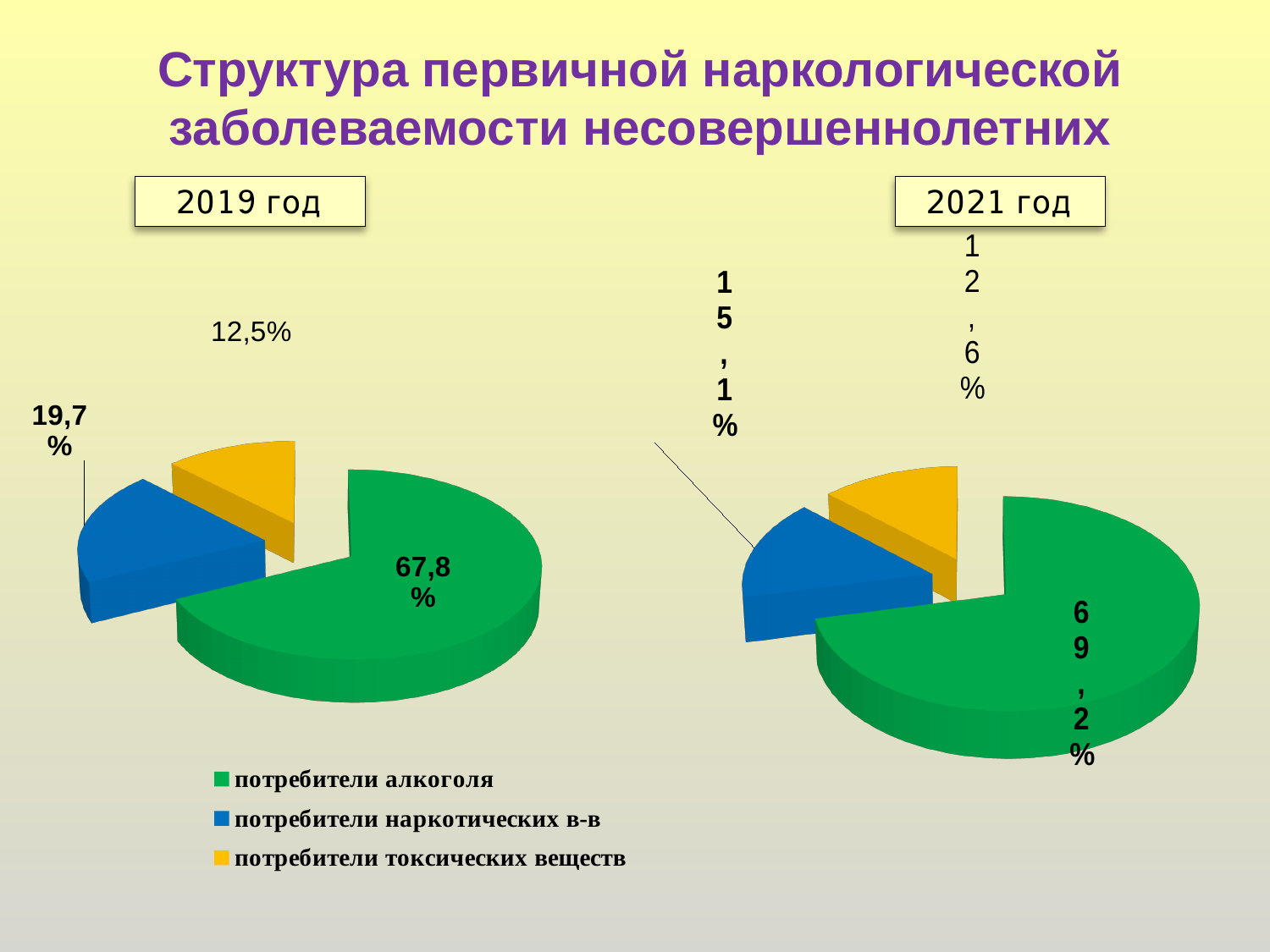

# Структура первичной наркологической заболеваемости несовершеннолетних
2019 год
2021 год

[unsupported chart]

[unsupported chart]